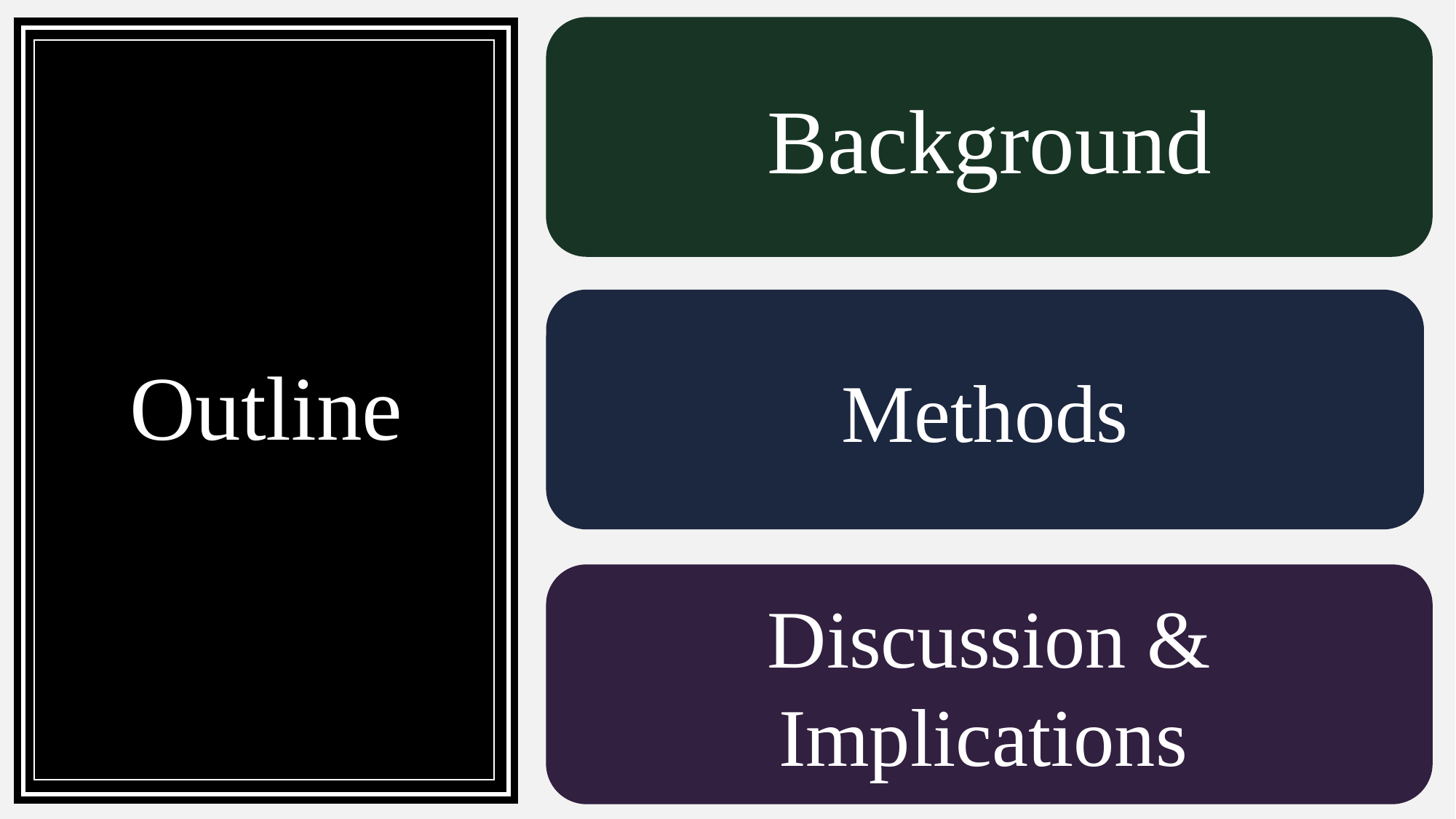

# Outline
Background

Methods
Discussion &
Implications